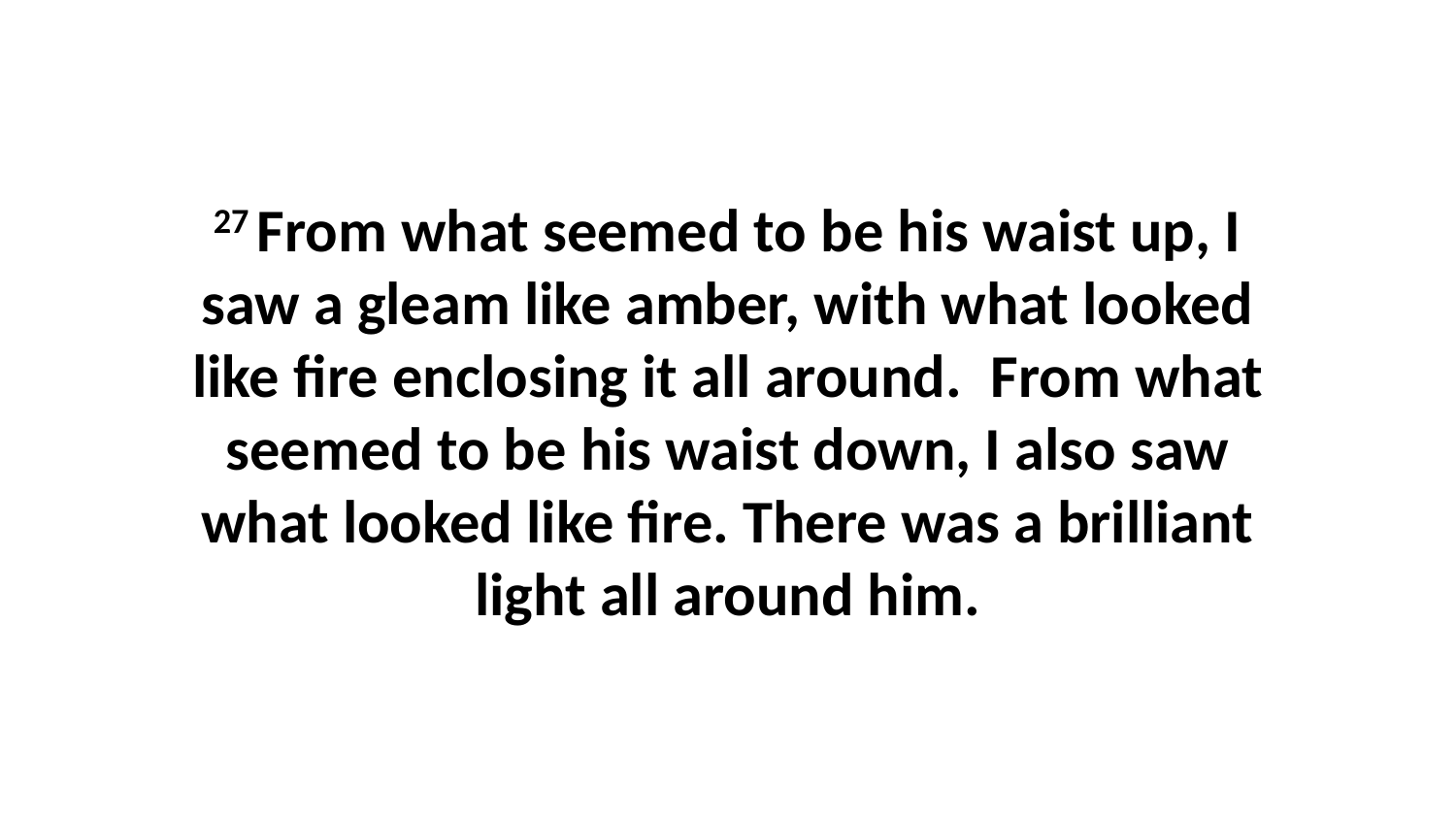

27 From what seemed to be his waist up, I saw a gleam like amber, with what looked like fire enclosing it all around.  From what seemed to be his waist down, I also saw what looked like fire. There was a brilliant light all around him.